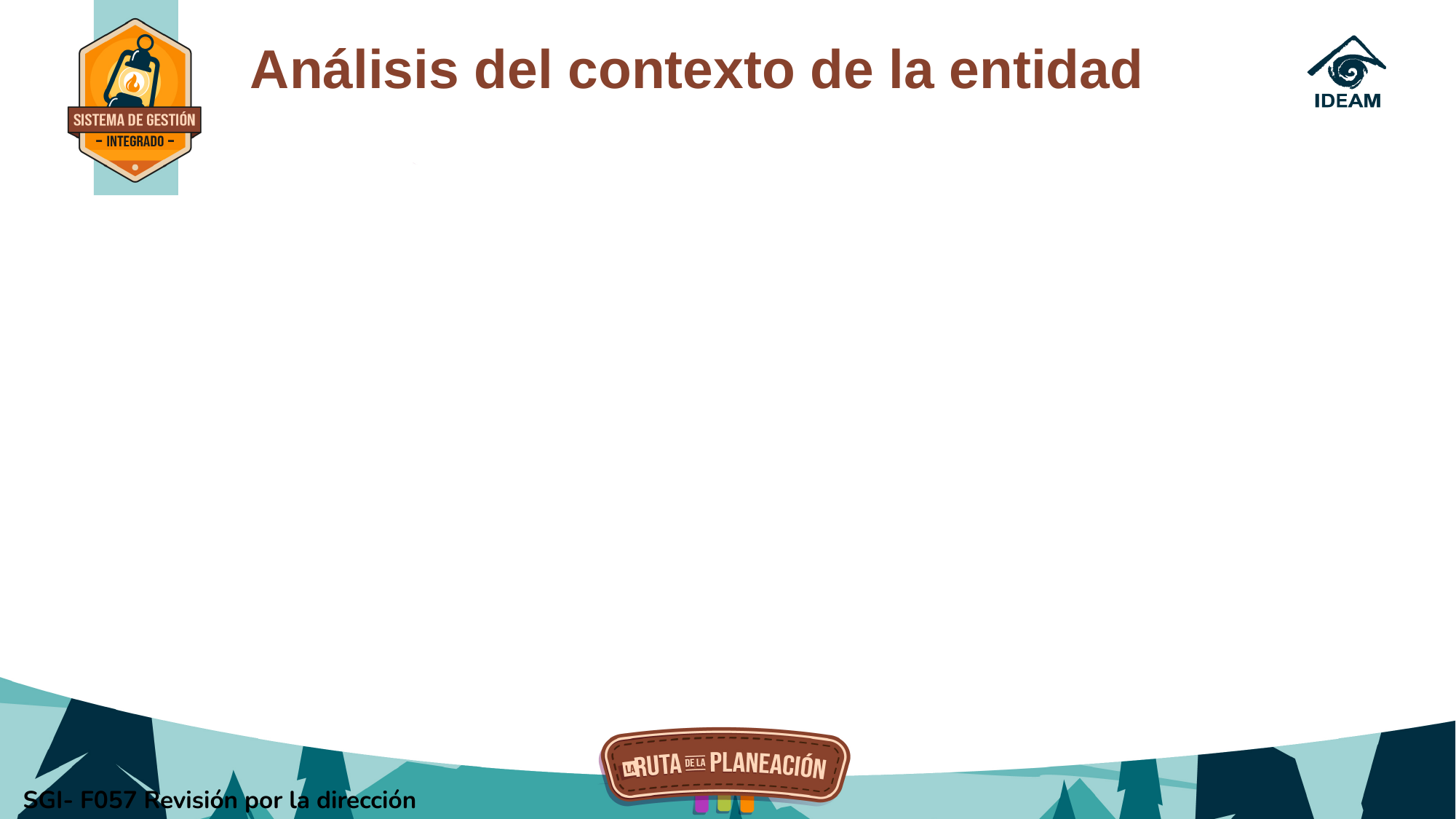

Análisis del contexto de la entidad
SGI- F057 Revisión por la dirección